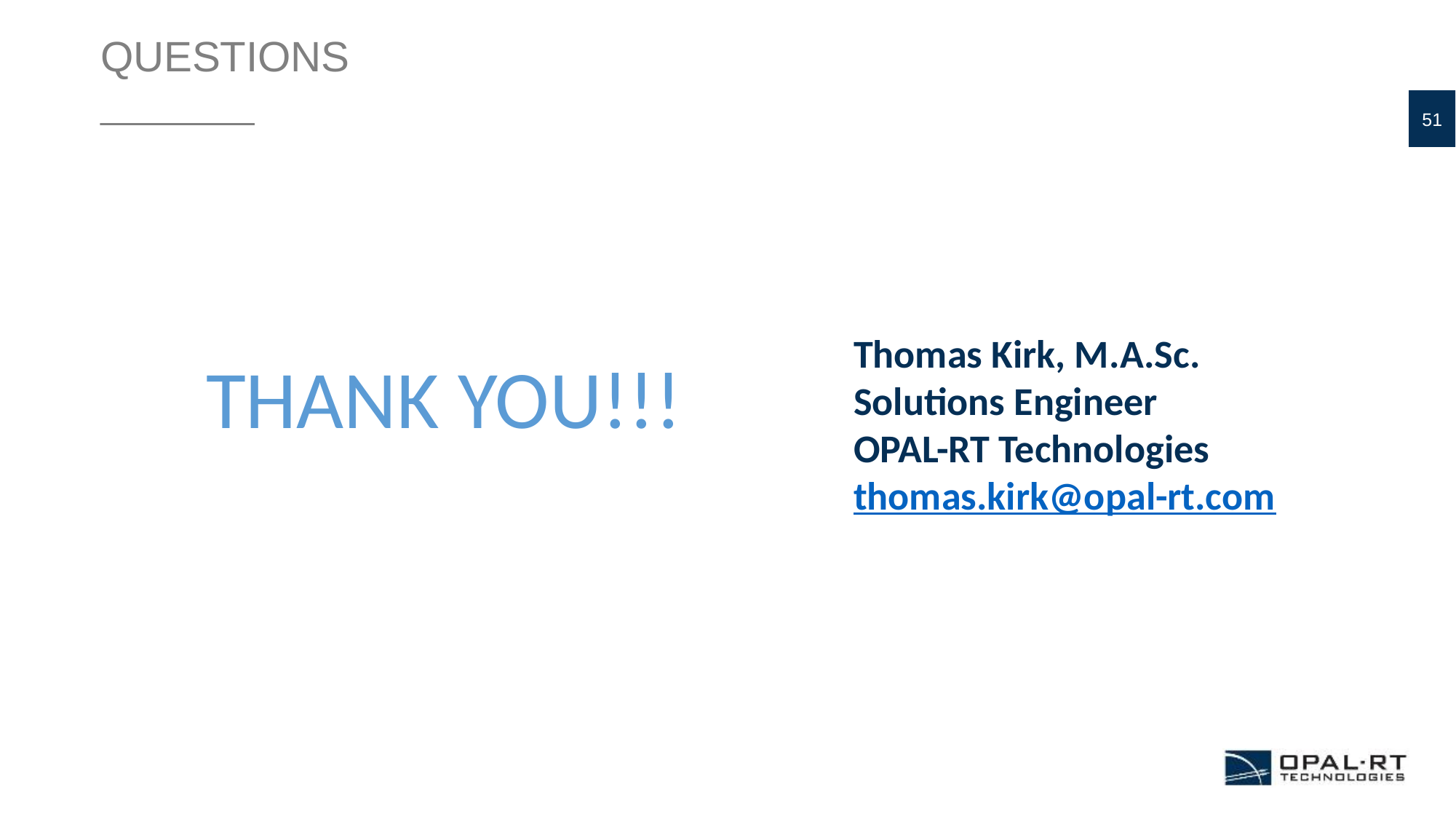

# QUESTIONS
51
Thomas Kirk, M.A.Sc.
Solutions Engineer
OPAL-RT Technologies
thomas.kirk@opal-rt.com
THANK YOU!!!